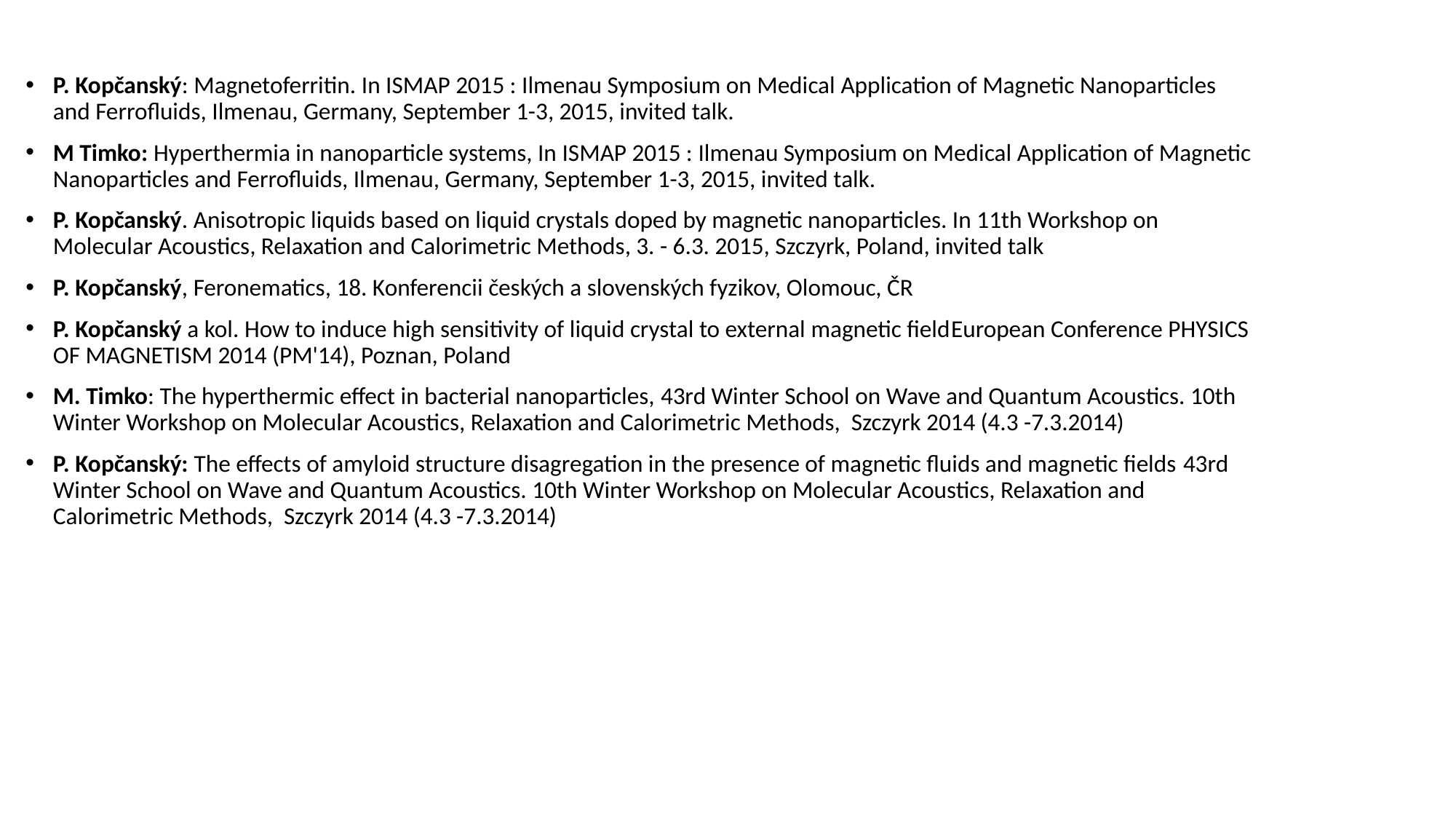

P. Kopčanský: Magnetoferritin. In ISMAP 2015 : Ilmenau Symposium on Medical Application of Magnetic Nanoparticles and Ferrofluids, Ilmenau, Germany, September 1-3, 2015, invited talk.
M Timko: Hyperthermia in nanoparticle systems, In ISMAP 2015 : Ilmenau Symposium on Medical Application of Magnetic Nanoparticles and Ferrofluids, Ilmenau, Germany, September 1-3, 2015, invited talk.
P. Kopčanský. Anisotropic liquids based on liquid crystals doped by magnetic nanoparticles. In 11th Workshop on Molecular Acoustics, Relaxation and Calorimetric Methods, 3. - 6.3. 2015, Szczyrk, Poland, invited talk
P. Kopčanský, Feronematics, 18. Konferencii českých a slovenských fyzikov, Olomouc, ČR
P. Kopčanský a kol. How to induce high sensitivity of liquid crystal to external magnetic fieldEuropean Conference PHYSICS OF MAGNETISM 2014 (PM'14), Poznan, Poland
M. Timko: The hyperthermic effect in bacterial nanoparticles, 43rd Winter School on Wave and Quantum Acoustics. 10th Winter Workshop on Molecular Acoustics, Relaxation and Calorimetric Methods,  Szczyrk 2014 (4.3 -7.3.2014)
P. Kopčanský: The effects of amyloid structure disagregation in the presence of magnetic fluids and magnetic fields 43rd Winter School on Wave and Quantum Acoustics. 10th Winter Workshop on Molecular Acoustics, Relaxation and Calorimetric Methods,  Szczyrk 2014 (4.3 -7.3.2014)